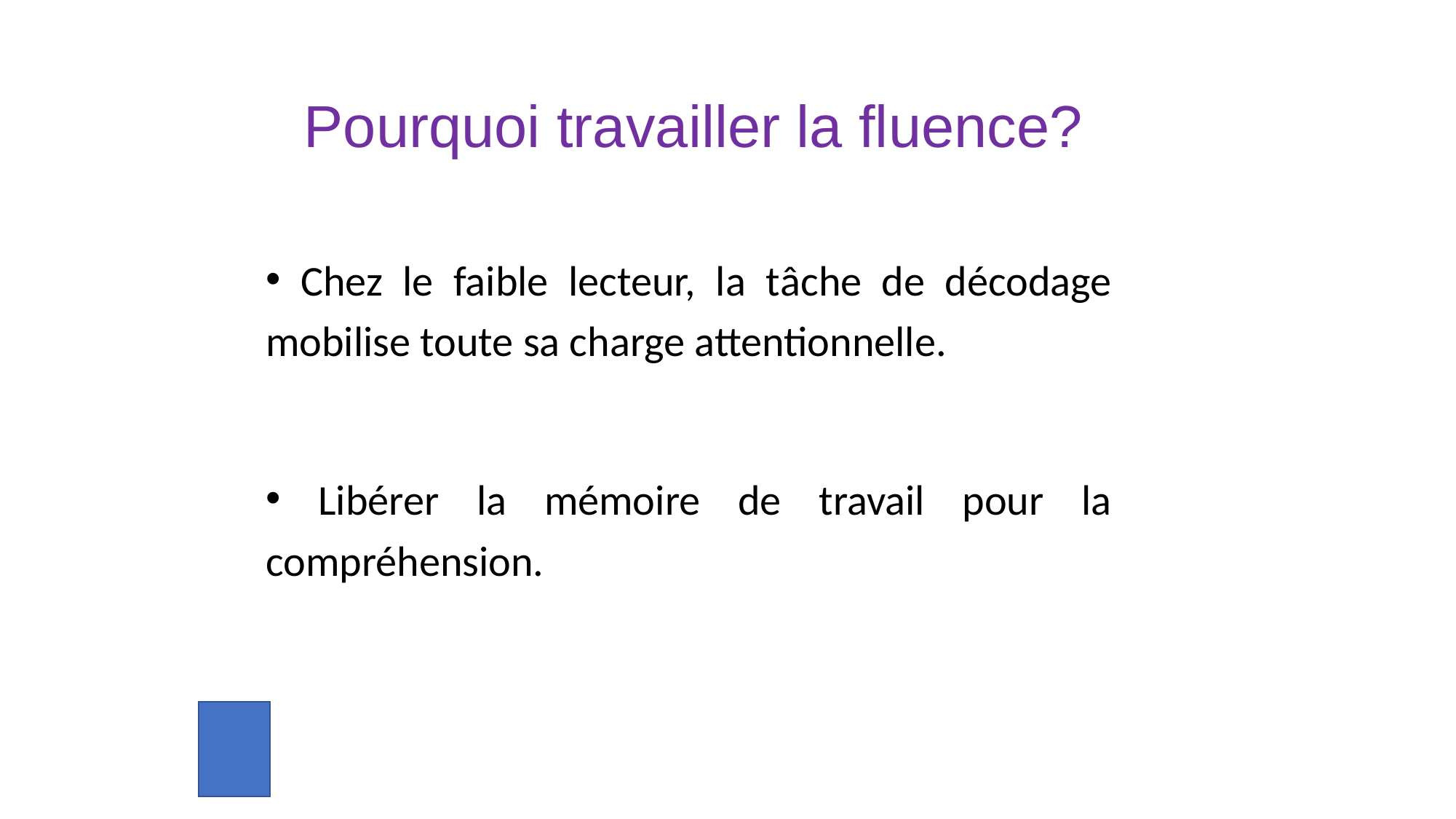

Pourquoi travailler la fluence?
 Chez le faible lecteur, la tâche de décodage mobilise toute sa charge attentionnelle.

 Libérer la mémoire de travail pour la compréhension.